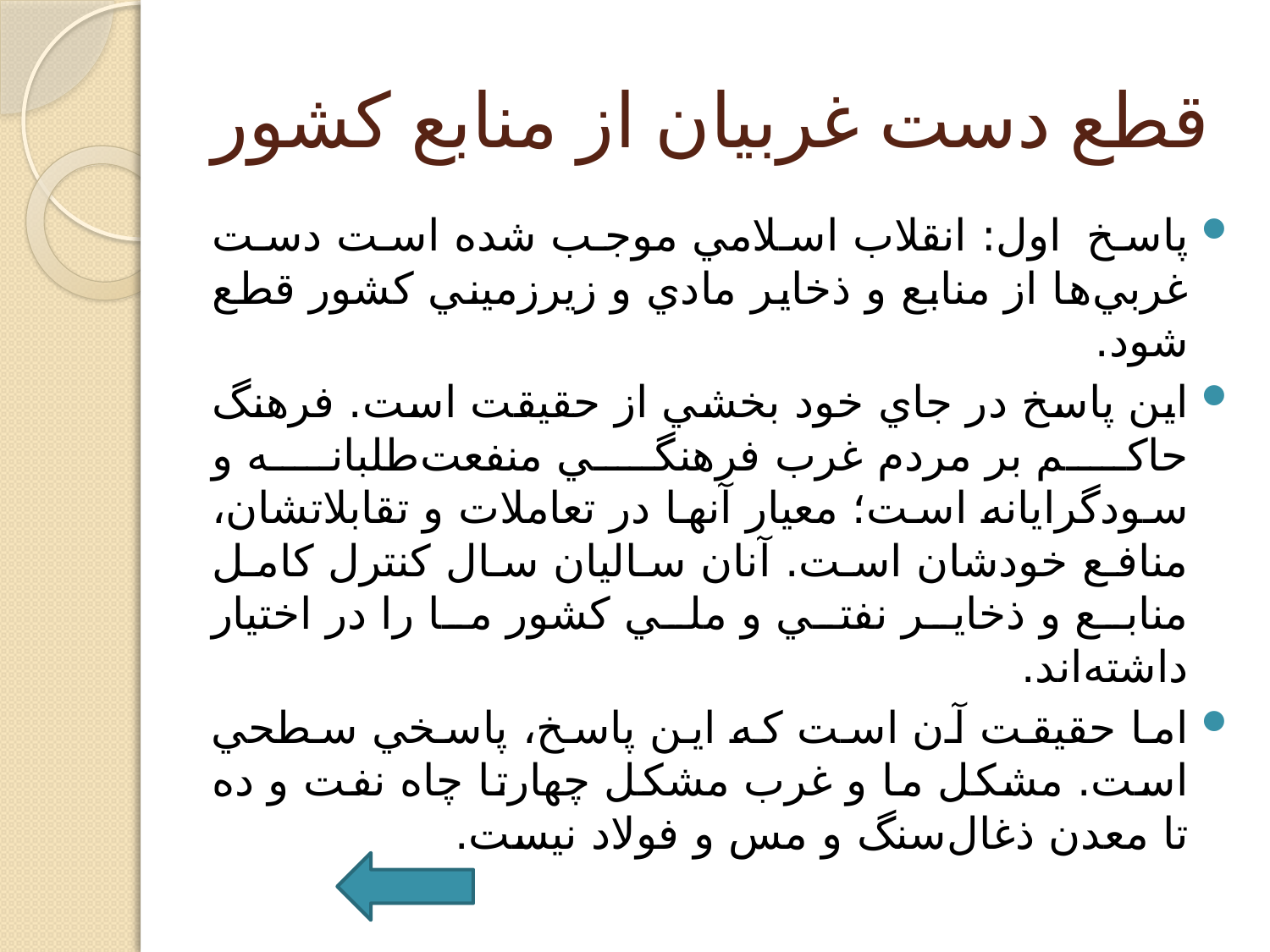

# قطع دست غربيان از منابع کشور
پاسخ اول: انقلاب اسلامي موجب شده است دست غربي‌ها از منابع و ذخاير مادي و زيرزميني کشور قطع شود.
اين پاسخ در جاي خود بخشي از حقيقت است. فرهنگ حاکم بر مردم غرب فرهنگي منفعت‌طلبانه و سودگرايانه است؛ معيار آنها در تعاملات و تقابلاتشان، منافع خودشان است. آنان ساليان سال کنترل کامل منابع و ذخاير نفتي و ملي کشور ما را در اختيار داشته‌اند.
اما حقيقت آن است که اين پاسخ، پاسخي سطحي است. مشکل ما و غرب مشکل چهارتا چاه‌ نفت و ده ‌تا معدن ذغال‌سنگ و مس و فولاد نيست.